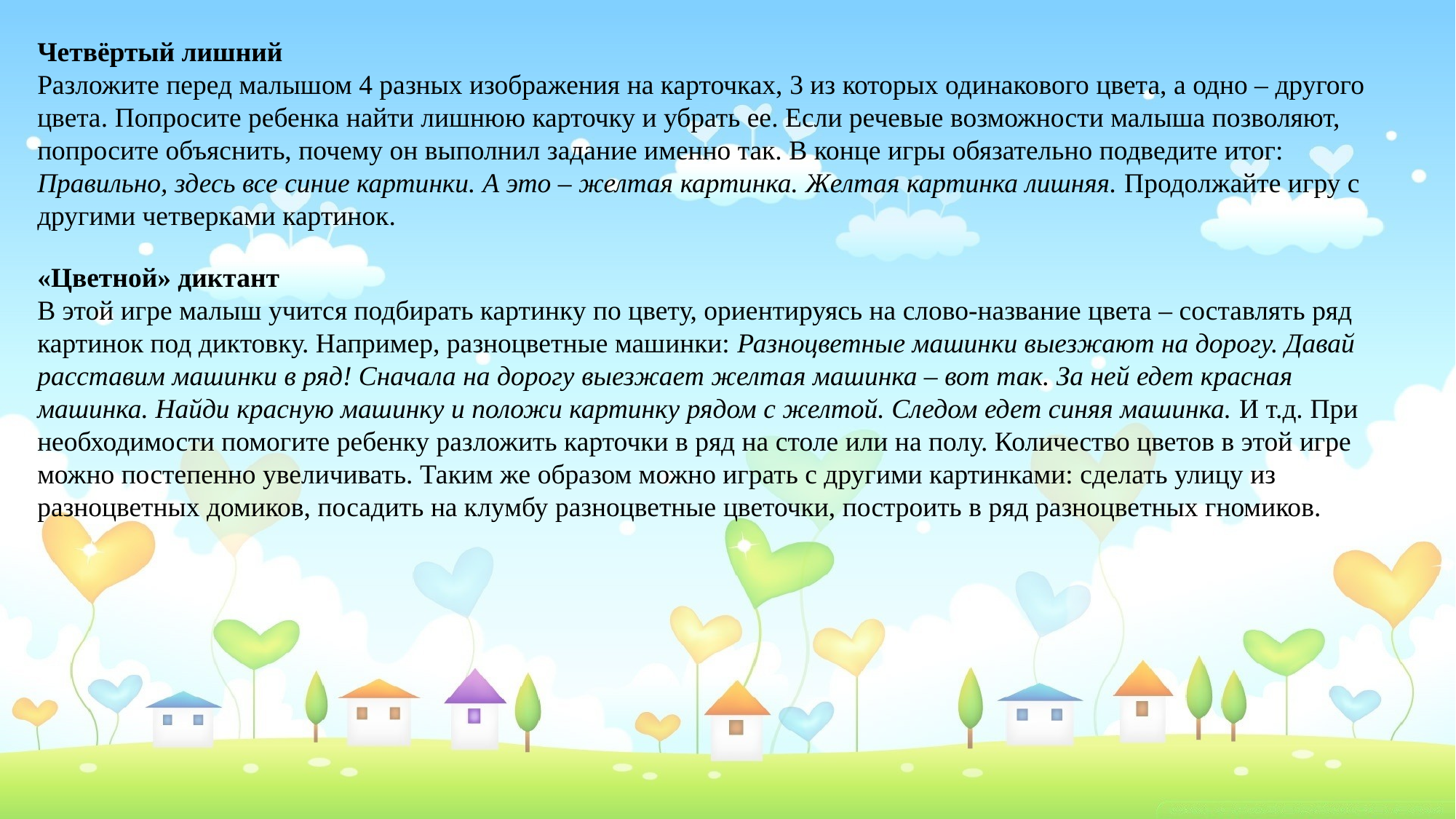

Четвёртый лишний
Разложите перед малышом 4 разных изображения на карточках, 3 из которых одинакового цвета, а одно – другого цвета. Попросите ребенка найти лишнюю карточку и убрать ее. Если речевые возможности малыша позволяют, попросите объяснить, почему он выполнил задание именно так. В конце игры обязательно подведите итог: Правильно, здесь все синие картинки. А это – желтая картинка. Желтая картинка лишняя. Продолжайте игру с другими четверками картинок.

«Цветной» диктант
В этой игре малыш учится подбирать картинку по цвету, ориентируясь на слово-название цвета – составлять ряд картинок под диктовку. Например, разноцветные машинки: Разноцветные машинки выезжают на дорогу. Давай расставим машинки в ряд! Сначала на дорогу выезжает желтая машинка – вот так. За ней едет красная машинка. Найди красную машинку и положи картинку рядом с желтой. Следом едет синяя машинка. И т.д. При необходимости помогите ребенку разложить карточки в ряд на столе или на полу. Количество цветов в этой игре можно постепенно увеличивать. Таким же образом можно играть с другими картинками: сделать улицу из разноцветных домиков, посадить на клумбу разноцветные цветочки, построить в ряд разноцветных гномиков.